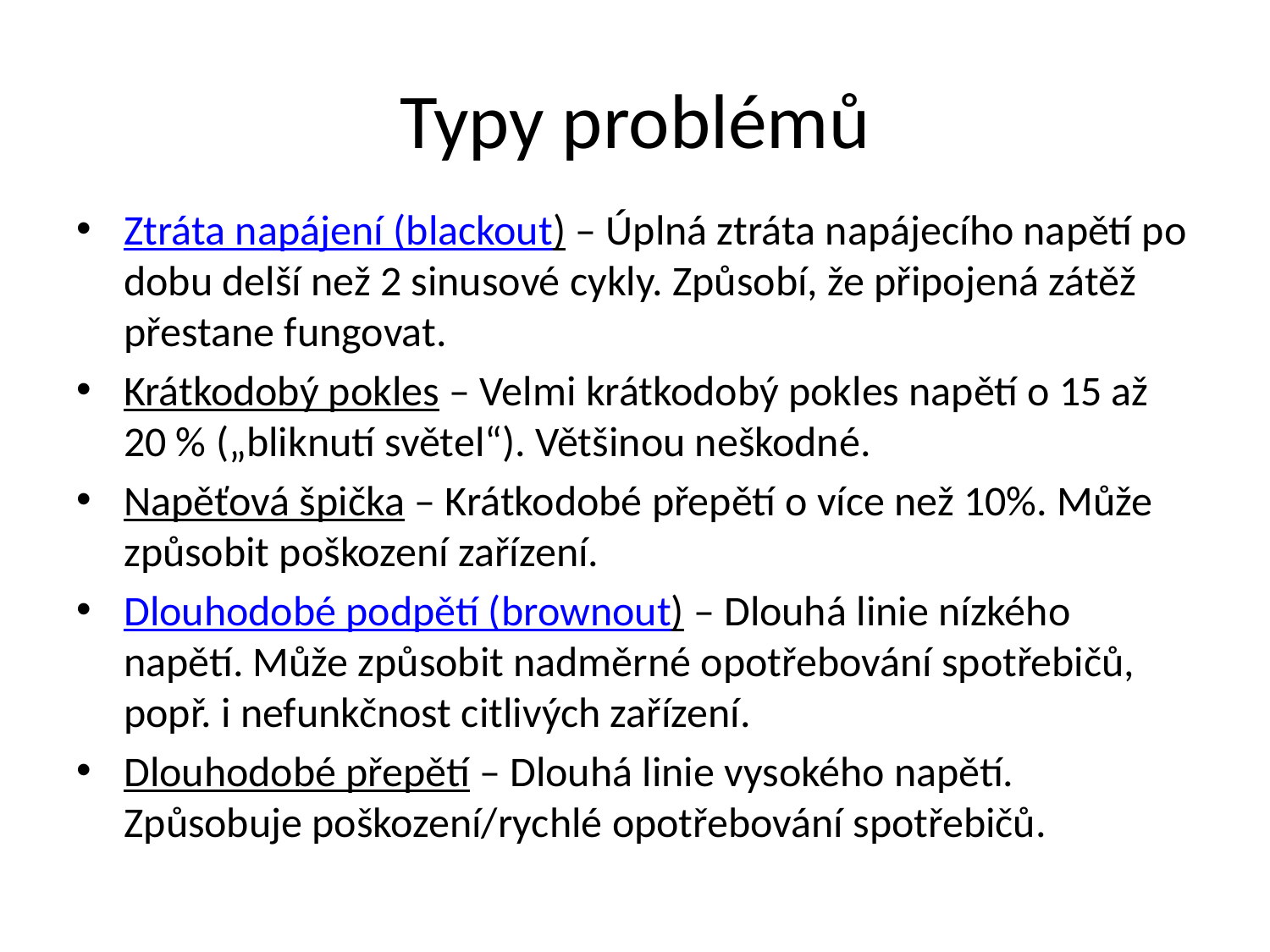

# Typy problémů
Ztráta napájení (blackout) – Úplná ztráta napájecího napětí po dobu delší než 2 sinusové cykly. Způsobí, že připojená zátěž přestane fungovat.
Krátkodobý pokles – Velmi krátkodobý pokles napětí o 15 až 20 % („bliknutí světel“). Většinou neškodné.
Napěťová špička – Krátkodobé přepětí o více než 10%. Může způsobit poškození zařízení.
Dlouhodobé podpětí (brownout) – Dlouhá linie nízkého napětí. Může způsobit nadměrné opotřebování spotřebičů, popř. i nefunkčnost citlivých zařízení.
Dlouhodobé přepětí – Dlouhá linie vysokého napětí. Způsobuje poškození/rychlé opotřebování spotřebičů.